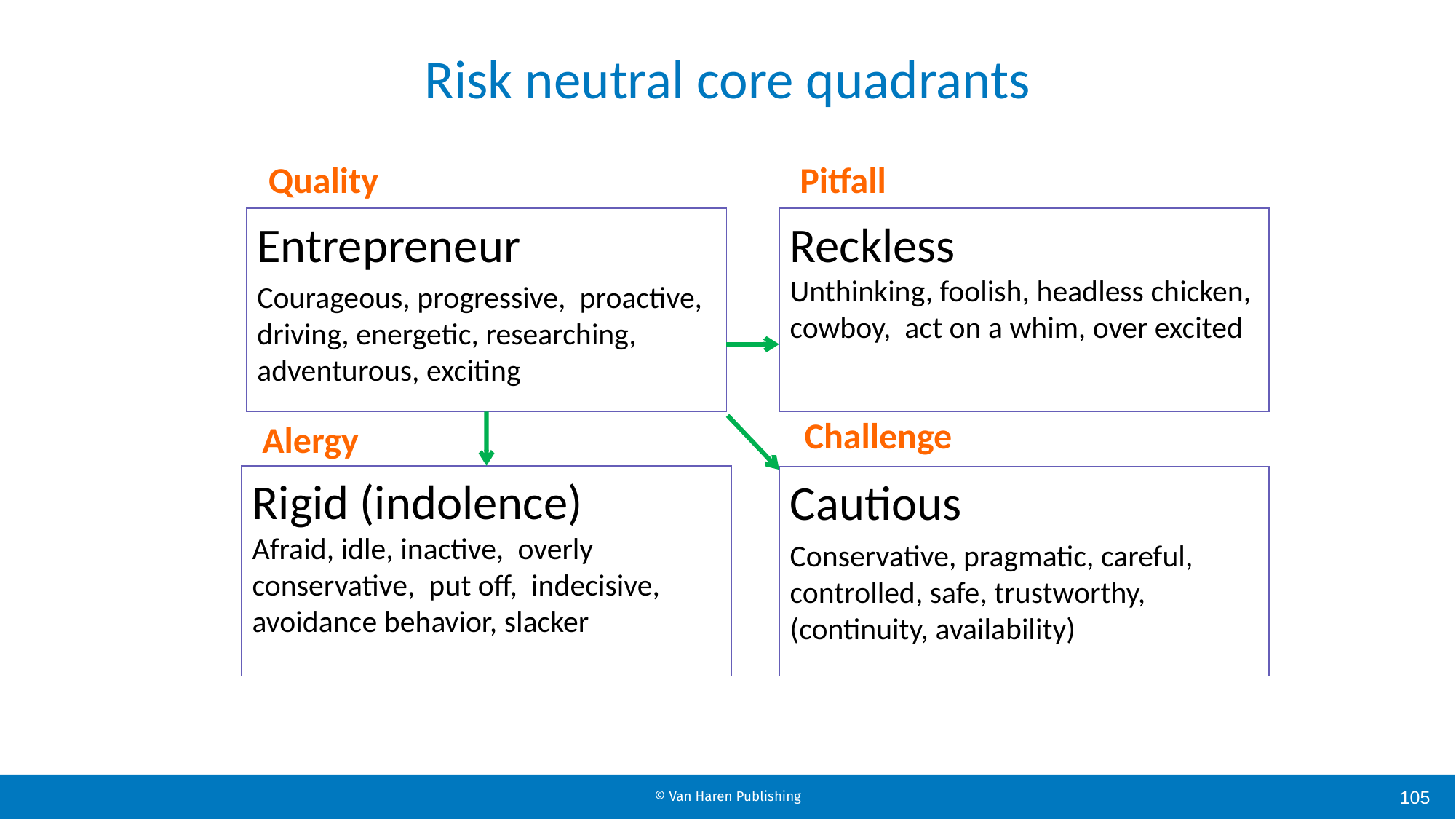

# Risk neutral core quadrants
Quality
Entrepreneur
Courageous, progressive,  proactive, driving, energetic, researching, adventurous, exciting
Pitfall
Reckless
Unthinking, foolish, headless chicken, cowboy,  act on a whim, over excited
Challenge
Cautious
Conservative, pragmatic, careful, controlled, safe, trustworthy, (continuity, availability)
Alergy
Rigid (indolence)
Afraid, idle, inactive,  overly conservative,  put off,  indecisive,  avoidance behavior, slacker